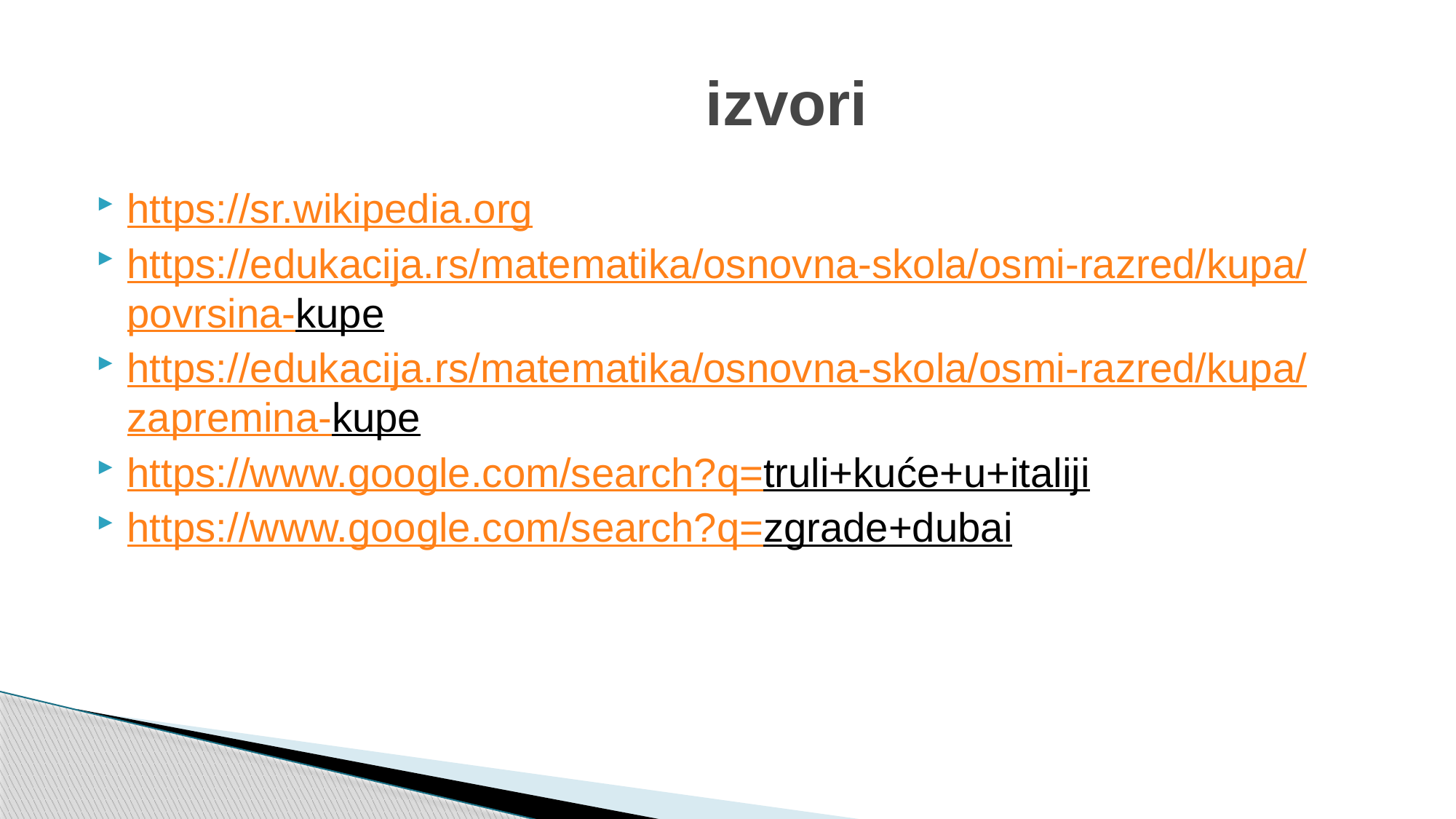

# izvori
https://sr.wikipedia.org
https://edukacija.rs/matematika/osnovna-skola/osmi-razred/kupa/povrsina-kupe
https://edukacija.rs/matematika/osnovna-skola/osmi-razred/kupa/zapremina-kupe
https://www.google.com/search?q=truli+kuće+u+italiji
https://www.google.com/search?q=zgrade+dubai